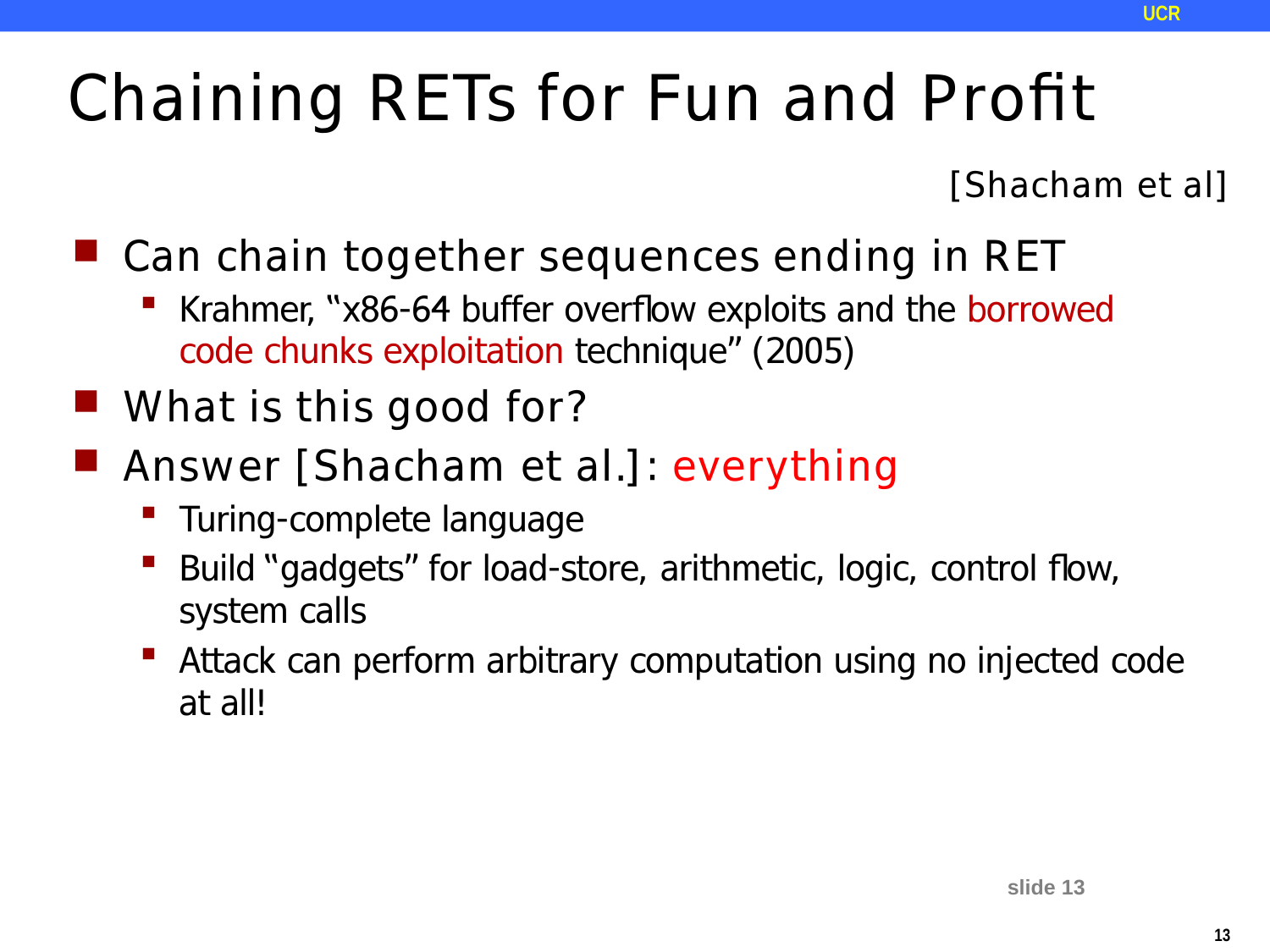

# Chaining RETs for Fun and Profit
[Shacham et al]
Can chain together sequences ending in RET
Krahmer, “x86-64 buffer overflow exploits and the borrowed code chunks exploitation technique” (2005)
What is this good for?
Answer [Shacham et al.]: everything
Turing-complete language
Build “gadgets” for load-store, arithmetic, logic, control flow, system calls
Attack can perform arbitrary computation using no injected code at all!
slide 13